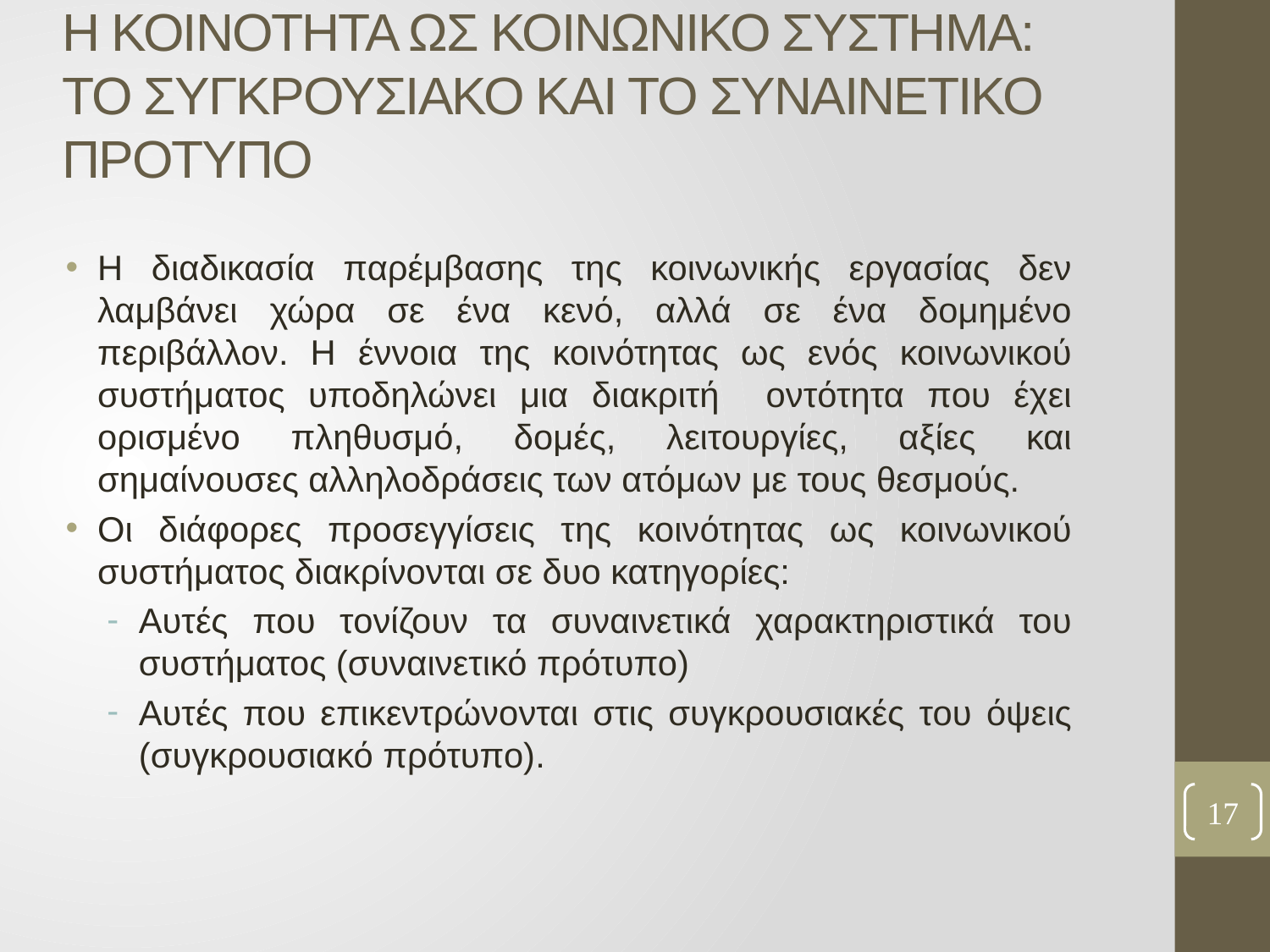

# Η ΚΟΙΝΟΤΗΤΑ ΩΣ ΚΟΙΝΩΝΙΚΟ ΣΥΣΤΗΜΑ: ΤΟ ΣΥΓΚΡΟΥΣΙΑΚΟ ΚΑΙ ΤΟ ΣΥΝΑΙΝΕΤΙΚΟ ΠΡΟΤΥΠΟ
Η διαδικασία παρέμβασης της κοινωνικής εργασίας δεν λαμβάνει χώρα σε ένα κενό, αλλά σε ένα δομημένο περιβάλλον. Η έννοια της κοινότητας ως ενός κοινωνικού συστήματος υποδηλώνει μια διακριτή  οντότητα που έχει ορισμένο πληθυσμό, δομές, λειτουργίες, αξίες και σημαίνουσες αλληλοδράσεις των ατόμων με τους θεσμούς.
Οι διάφορες προσεγγίσεις της κοινότητας ως κοινωνικού συστήματος διακρίνονται σε δυο κατηγορίες:
Αυτές που τονίζουν τα συναινετικά χαρακτηριστικά του συστήματος (συναινετικό πρότυπο)
Αυτές που επικεντρώνονται στις συγκρουσιακές του όψεις (συγκρουσιακό πρότυπο).
17